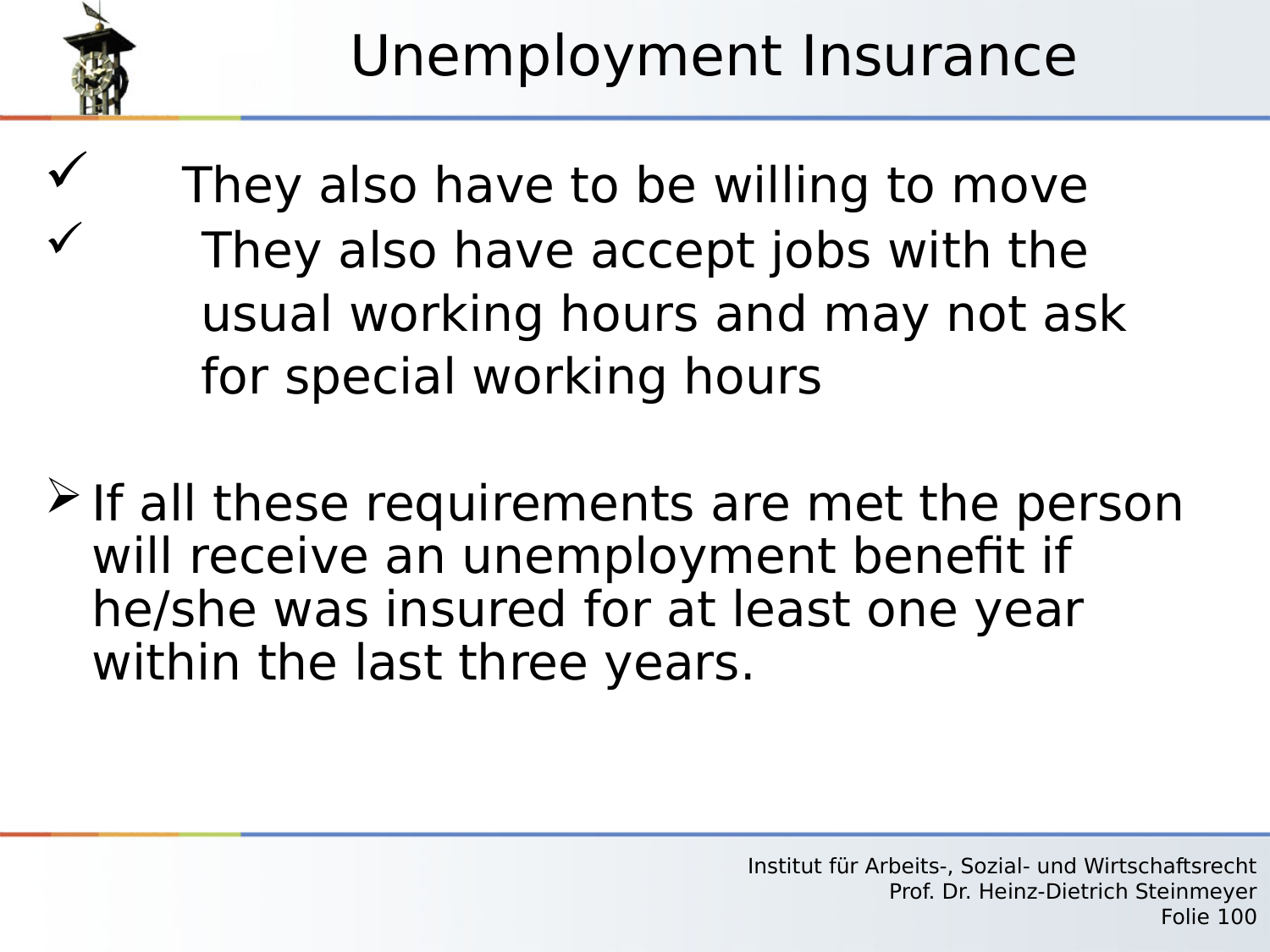

# Unemployment Insurance
     They also have to be willing to move
       They also have accept jobs with the
          usual working hours and may not ask
          for special working hours

If all these requirements are met the person will receive an unemployment benefit if he/she was insured for at least one year within the last three years.